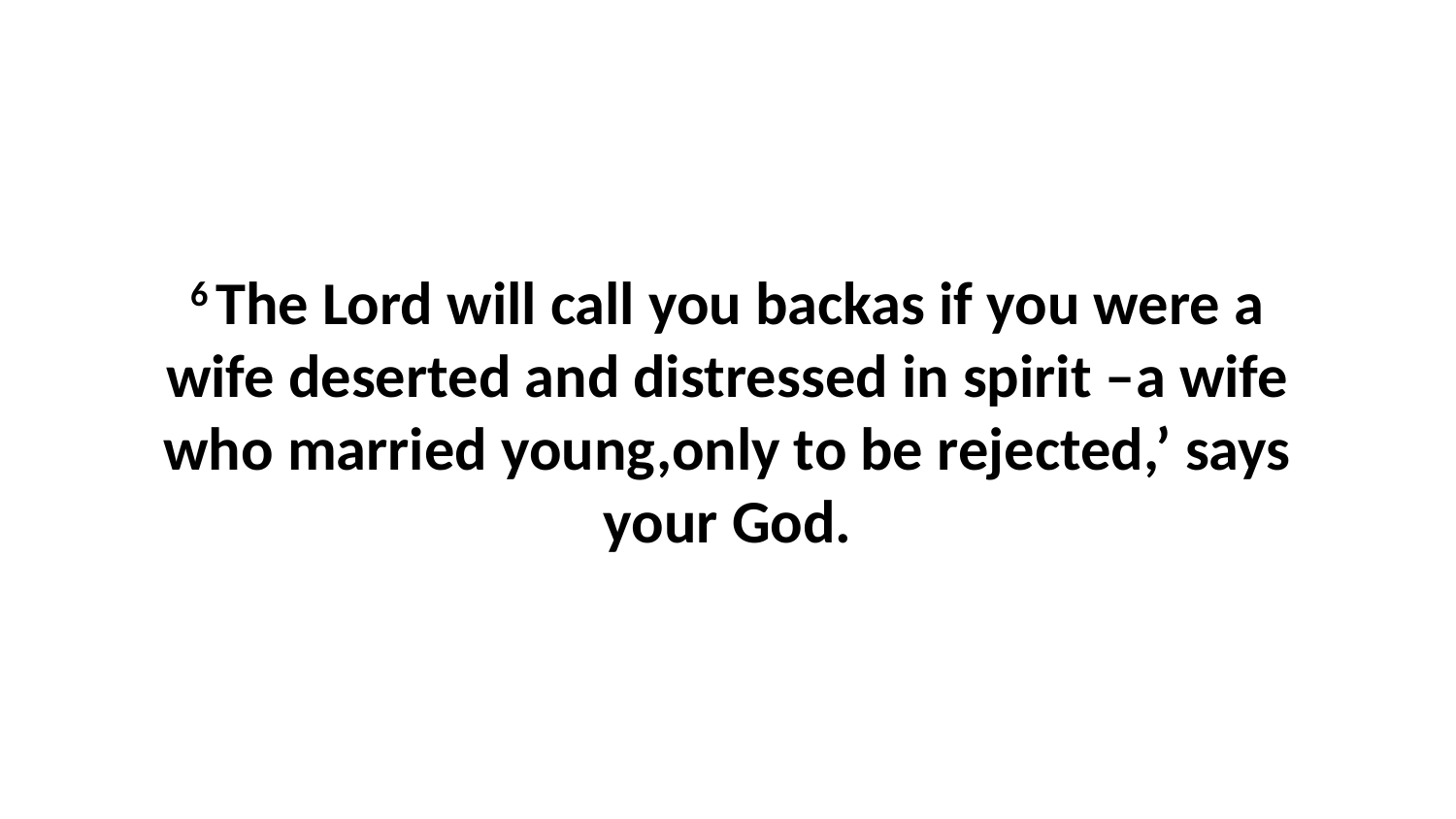

6 The Lord will call you backas if you were a wife deserted and distressed in spirit –a wife who married young,only to be rejected,’ says your God.